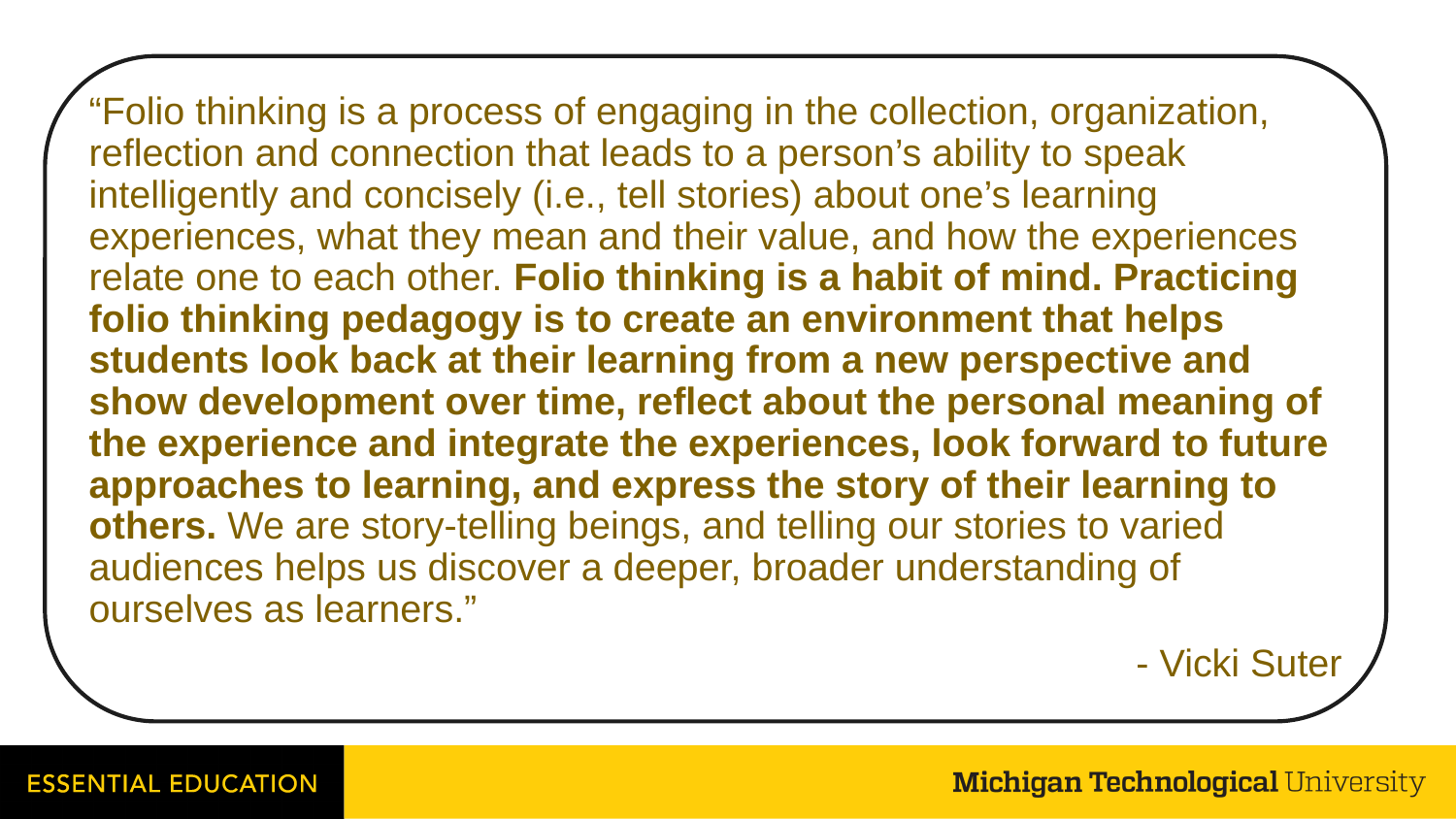

“Folio thinking is a process of engaging in the collection, organization, reflection and connection that leads to a person’s ability to speak intelligently and concisely (i.e., tell stories) about one’s learning experiences, what they mean and their value, and how the experiences relate one to each other. Folio thinking is a habit of mind. Practicing folio thinking pedagogy is to create an environment that helps students look back at their learning from a new perspective and show development over time, reflect about the personal meaning of the experience and integrate the experiences, look forward to future approaches to learning, and express the story of their learning to others. We are story-telling beings, and telling our stories to varied audiences helps us discover a deeper, broader understanding of ourselves as learners.”
- Vicki Suter